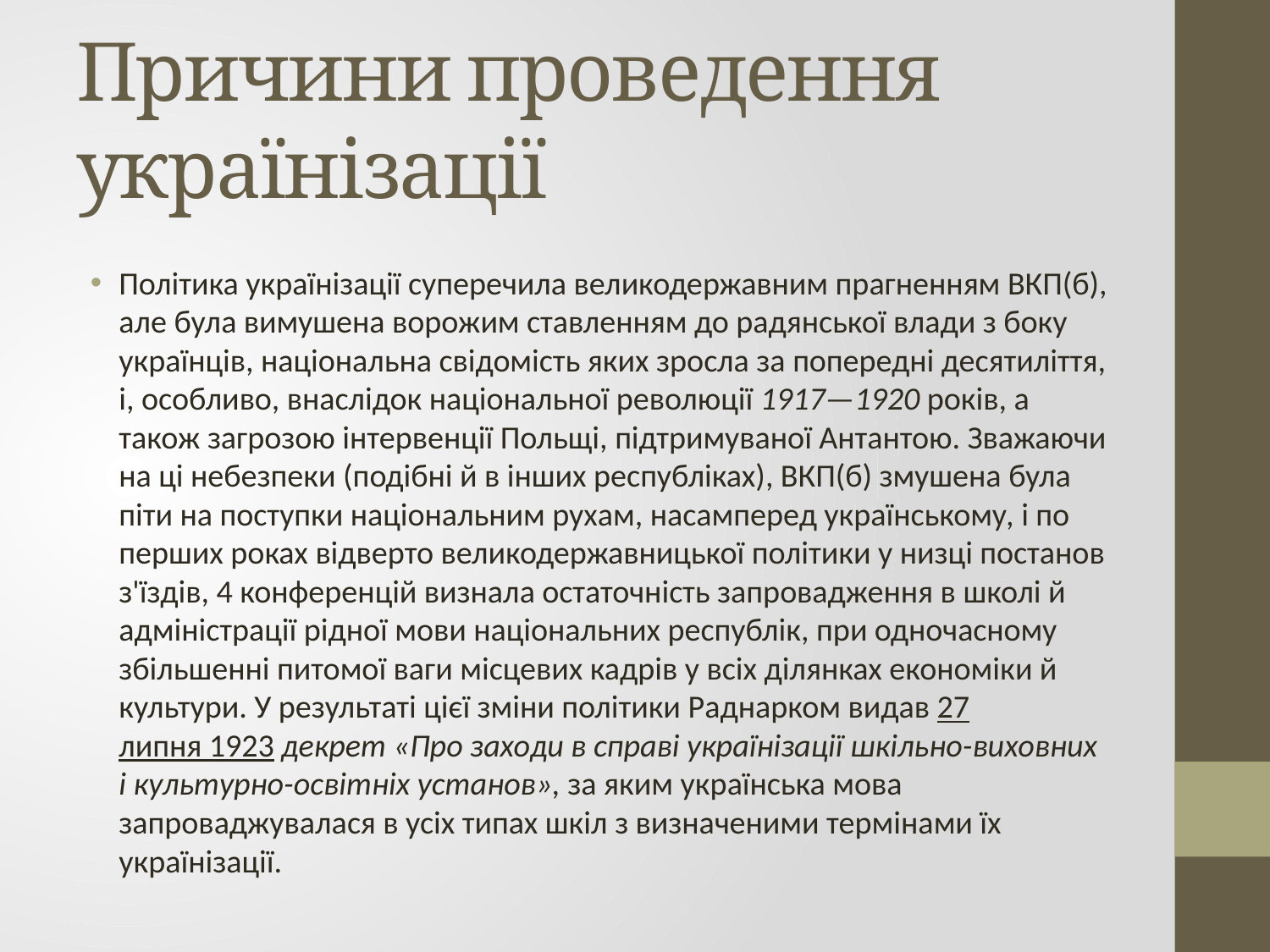

# Причини проведення українізації
Політика українізації суперечила великодержавним прагненням ВКП(б), але була вимушена ворожим ставленням до радянської влади з боку українців, національна свідомість яких зросла за попередні десятиліття, і, особливо, внаслідок національної революції 1917—1920 років, а також загрозою інтервенції Польщі, підтримуваної Антантою. Зважаючи на ці небезпеки (подібні й в інших республіках), ВКП(б) змушена була піти на поступки національним рухам, насамперед українському, і по перших роках відверто великодержавницької політики у низці постанов з'їздів, 4 конференцій визнала остаточність запровадження в школі й адміністрації рідної мови національних республік, при одночасному збільшенні питомої ваги місцевих кадрів у всіх ділянках економіки й культури. У результаті цієї зміни політики Раднарком видав 27 липня 1923 декрет «Про заходи в справі українізації шкільно-виховних і культурно-освітніх установ», за яким українська мова запроваджувалася в усіх типах шкіл з визначеними термінами їх українізації.